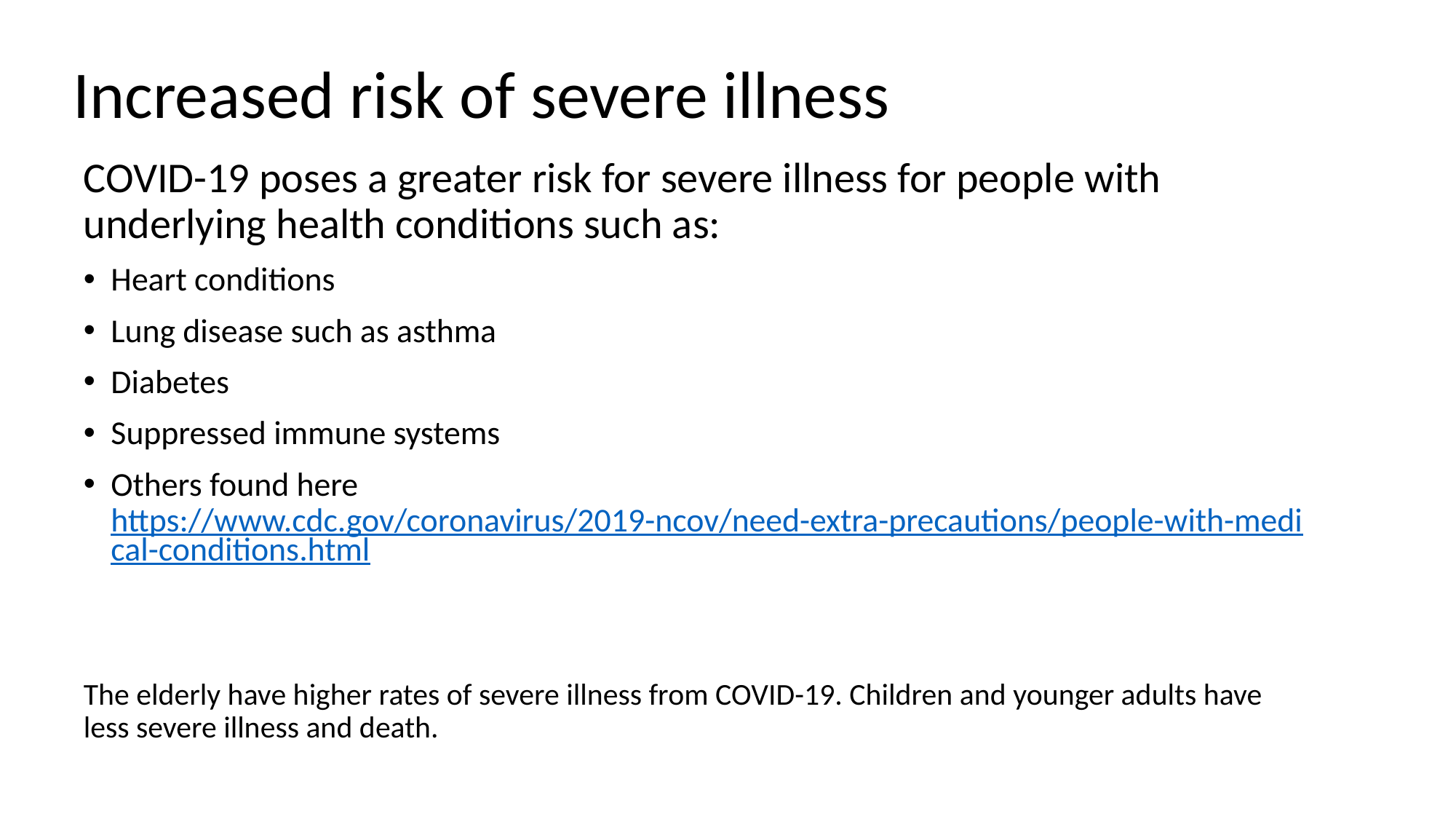

# Increased risk of severe illness
COVID-19 poses a greater risk for severe illness for people with underlying health conditions such as:
Heart conditions
Lung disease such as asthma
Diabetes
Suppressed immune systems
Others found here https://www.cdc.gov/coronavirus/2019-ncov/need-extra-precautions/people-with-medical-conditions.html

The elderly have higher rates of severe illness from COVID-19. Children and younger adults have less severe illness and death.